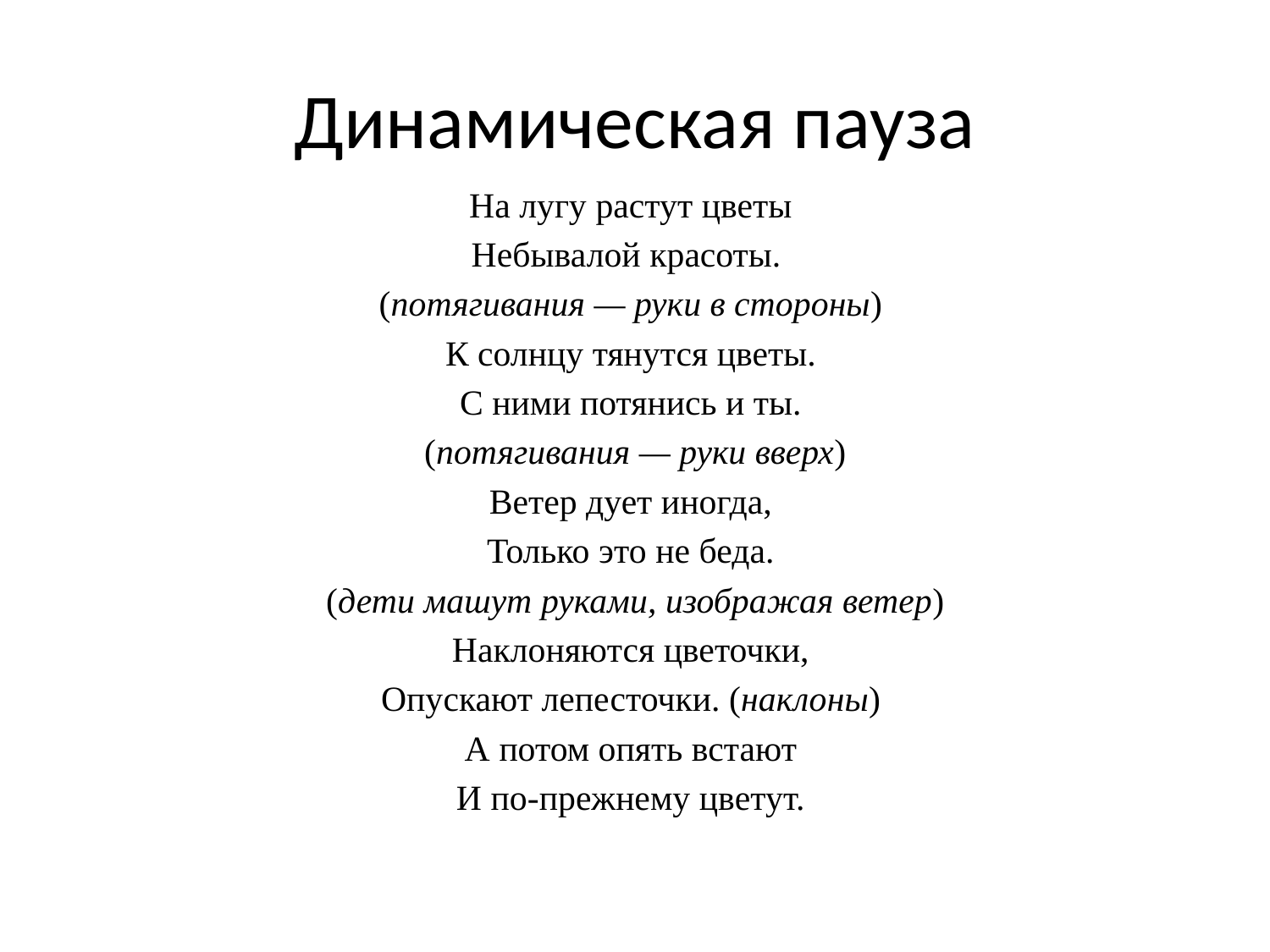

# Динамическая пауза
На лугу растут цветы
Небывалой красоты.
(потягивания — руки в стороны)
К солнцу тянутся цветы.
С ними потянись и ты.
 (потягивания — руки вверх)
Ветер дует иногда,
Только это не беда.
 (дети машут руками, изображая ветер)
Наклоняются цветочки,
Опускают лепесточки. (наклоны)
А потом опять встают
И по-прежнему цветут.